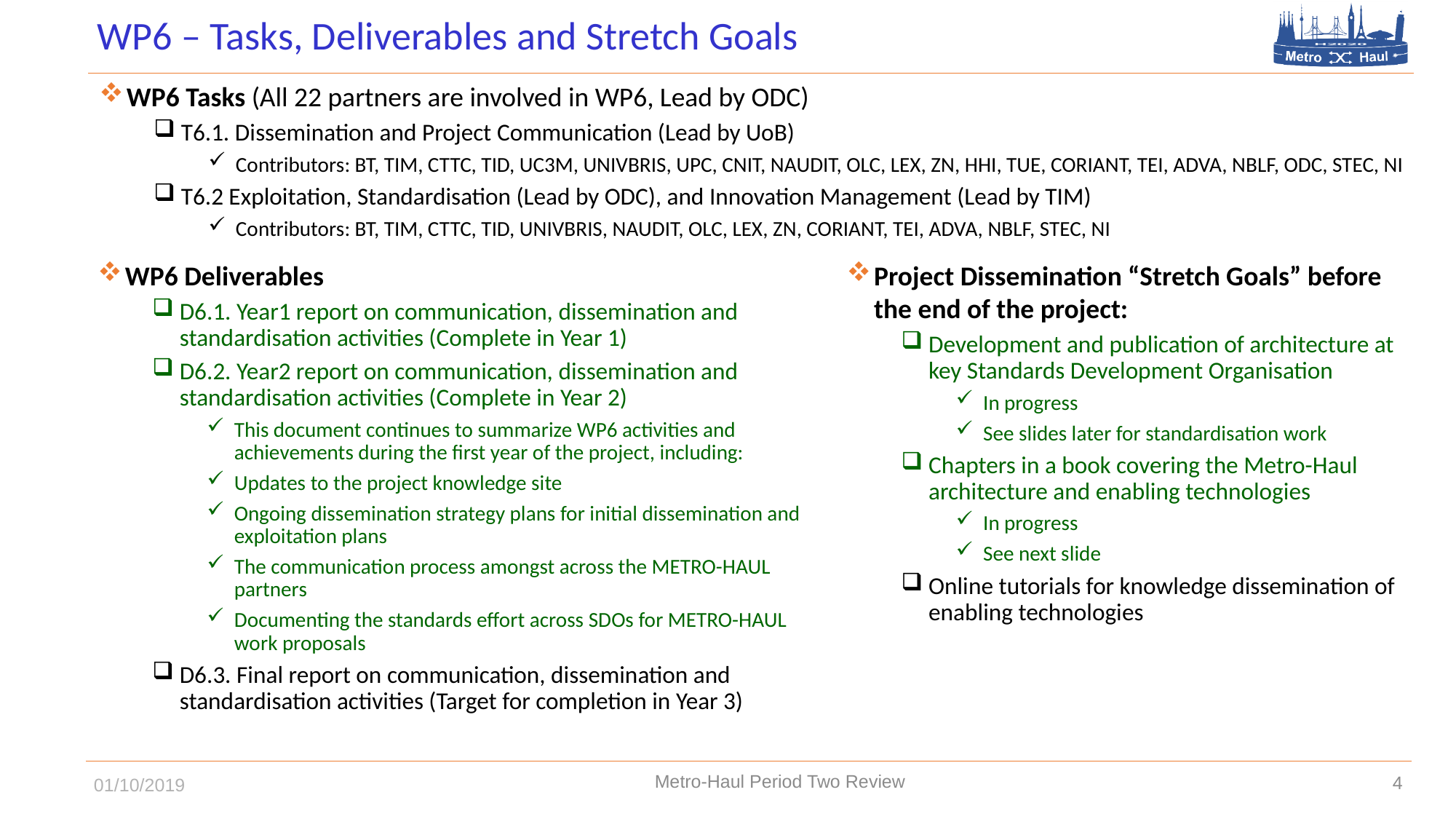

# WP6 – Tasks, Deliverables and Stretch Goals
WP6 Tasks (All 22 partners are involved in WP6, Lead by ODC)
T6.1. Dissemination and Project Communication (Lead by UoB)
Contributors: BT, TIM, CTTC, TID, UC3M, UNIVBRIS, UPC, CNIT, NAUDIT, OLC, LEX, ZN, HHI, TUE, CORIANT, TEI, ADVA, NBLF, ODC, STEC, NI
T6.2 Exploitation, Standardisation (Lead by ODC), and Innovation Management (Lead by TIM)
Contributors: BT, TIM, CTTC, TID, UNIVBRIS, NAUDIT, OLC, LEX, ZN, CORIANT, TEI, ADVA, NBLF, STEC, NI
WP6 Deliverables
D6.1. Year1 report on communication, dissemination and standardisation activities (Complete in Year 1)
D6.2. Year2 report on communication, dissemination and standardisation activities (Complete in Year 2)
This document continues to summarize WP6 activities and achievements during the first year of the project, including:
Updates to the project knowledge site
Ongoing dissemination strategy plans for initial dissemination and exploitation plans
The communication process amongst across the METRO-HAUL partners
Documenting the standards effort across SDOs for METRO-HAUL work proposals
D6.3. Final report on communication, dissemination and standardisation activities (Target for completion in Year 3)
Project Dissemination “Stretch Goals” before the end of the project:
Development and publication of architecture at key Standards Development Organisation
In progress
See slides later for standardisation work
Chapters in a book covering the Metro-Haul architecture and enabling technologies
In progress
See next slide
Online tutorials for knowledge dissemination of enabling technologies

Metro-Haul Period Two Review
4
01/10/2019